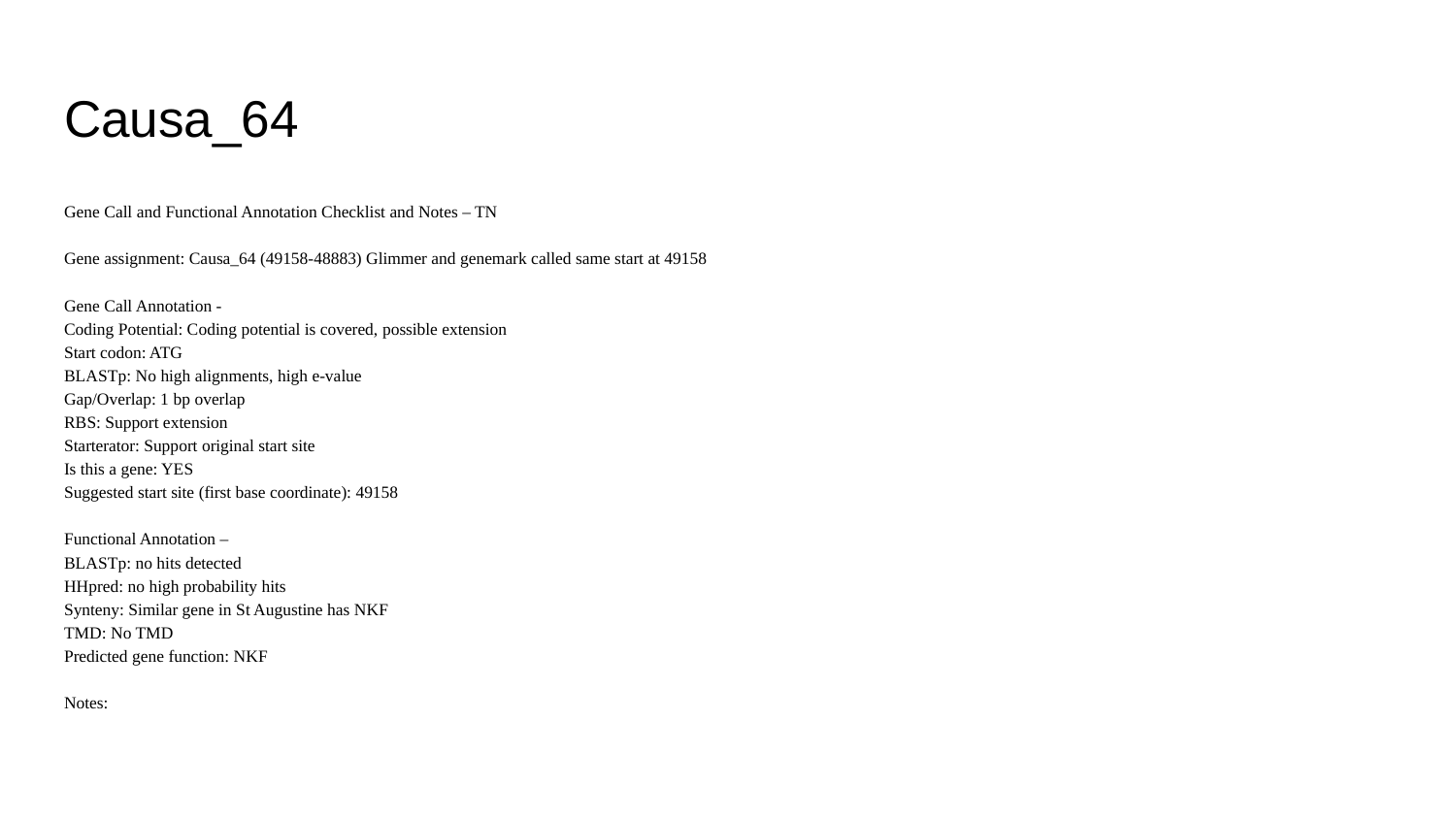

# Causa_64
Gene Call and Functional Annotation Checklist and Notes – TN

Gene assignment: Causa_64 (49158-48883) Glimmer and genemark called same start at 49158

Gene Call Annotation -
Coding Potential: Coding potential is covered, possible extension
Start codon: ATG
BLASTp: No high alignments, high e-value
Gap/Overlap: 1 bp overlap
RBS: Support extension
Starterator: Support original start site
Is this a gene: YES
Suggested start site (first base coordinate): 49158

Functional Annotation –
BLASTp: no hits detected
HHpred: no high probability hits
Synteny: Similar gene in St Augustine has NKF
TMD: No TMD
Predicted gene function: NKF

Notes: